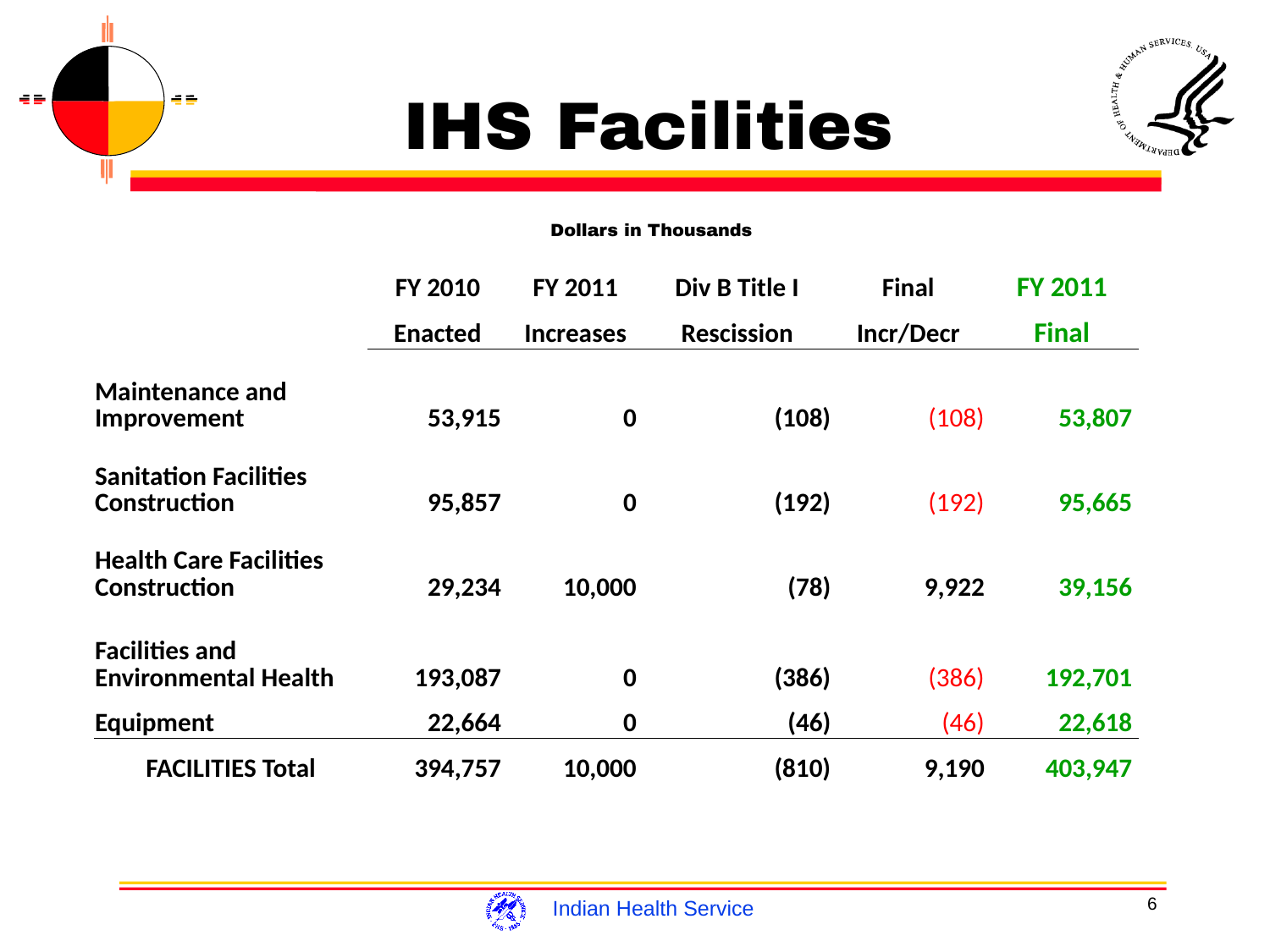

# IHS Facilities
Dollars in Thousands
|  | FY 2010 | FY 2011 | Div B Title I | Final | FY 2011 |
| --- | --- | --- | --- | --- | --- |
|  | Enacted | Increases | Rescission | Incr/Decr | Final |
| Maintenance and Improvement | 53,915 | 0 | (108) | (108) | 53,807 |
| Sanitation Facilities Construction | 95,857 | 0 | (192) | (192) | 95,665 |
| Health Care Facilities Construction | 29,234 | 10,000 | (78) | 9,922 | 39,156 |
| Facilities and Environmental Health | 193,087 | 0 | (386) | (386) | 192,701 |
| Equipment | 22,664 | 0 | (46) | (46) | 22,618 |
| FACILITIES Total | 394,757 | 10,000 | (810) | 9,190 | 403,947 |
6
Indian Health Service